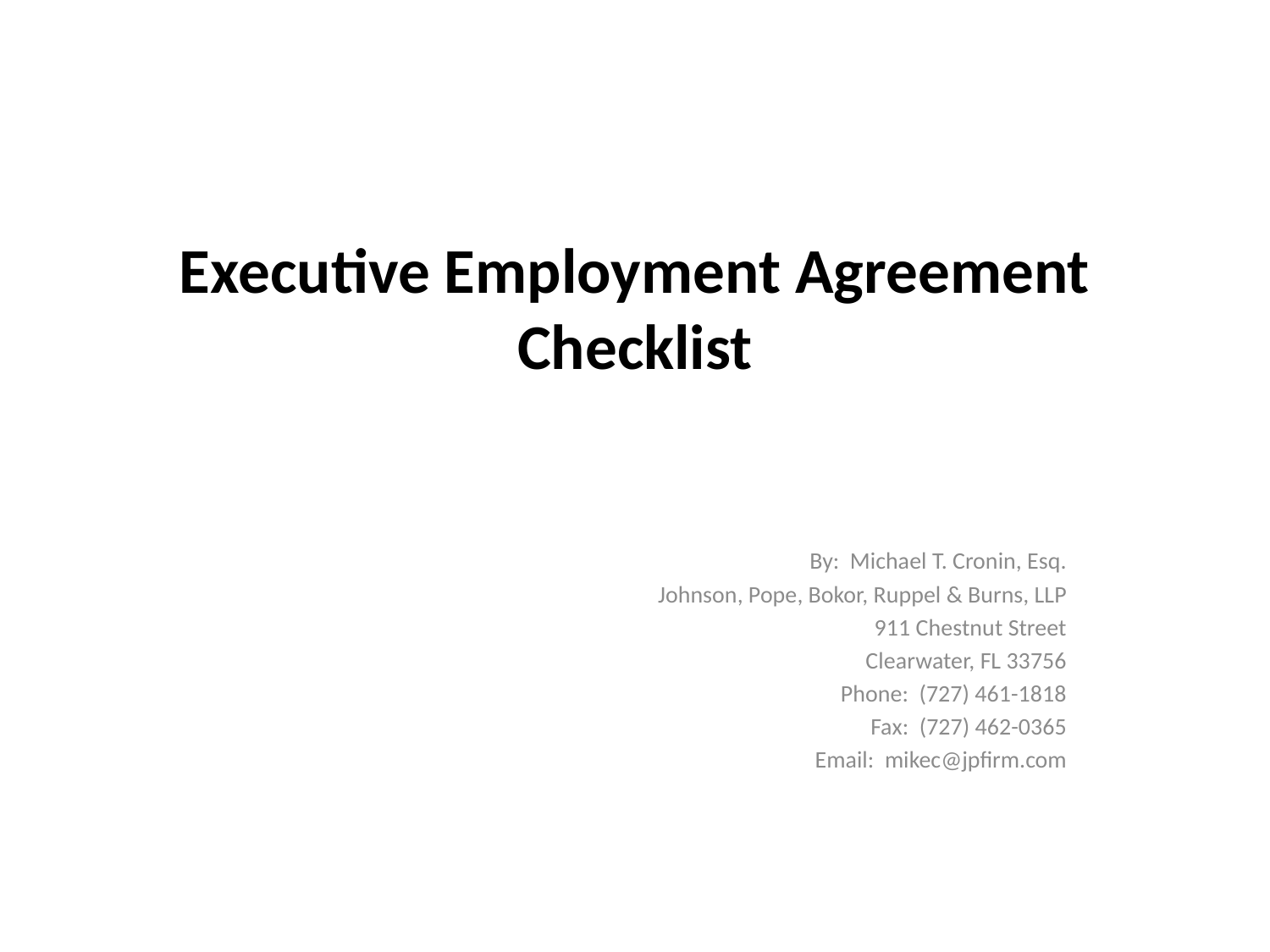

# Executive Employment Agreement Checklist
By:  Michael T. Cronin, Esq.
Johnson, Pope, Bokor, Ruppel & Burns, LLP
911 Chestnut Street
Clearwater, FL 33756
Phone:  (727) 461-1818
Fax:  (727) 462-0365
Email:  mikec@jpfirm.com